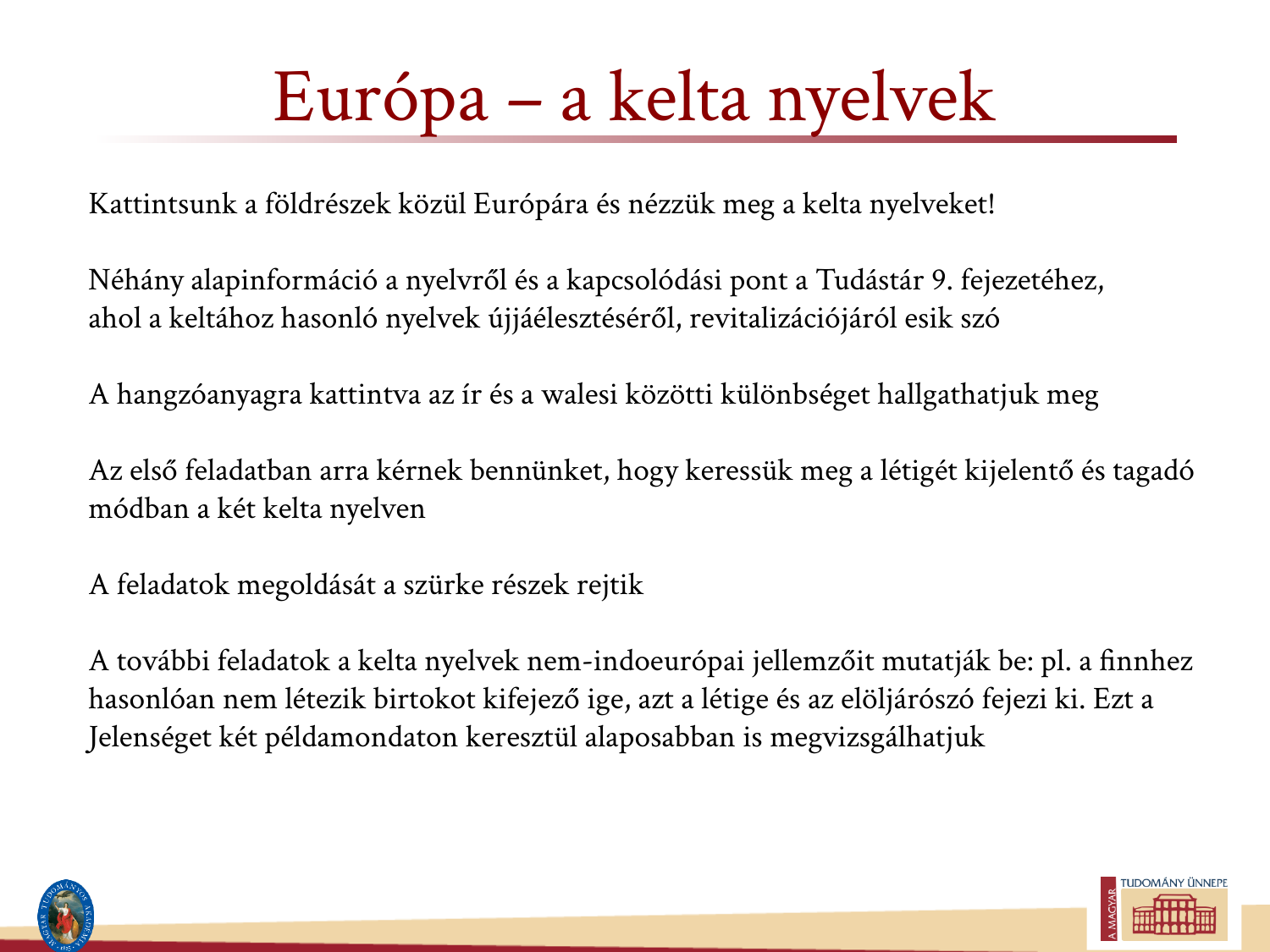

# Európa – a kelta nyelvek
Kattintsunk a földrészek közül Európára és nézzük meg a kelta nyelveket!

Néhány alapinformáció a nyelvről és a kapcsolódási pont a Tudástár 9. fejezetéhez,
ahol a keltához hasonló nyelvek újjáélesztéséről, revitalizációjáról esik szó

A hangzóanyagra kattintva az ír és a walesi közötti különbséget hallgathatjuk meg

Az első feladatban arra kérnek bennünket, hogy keressük meg a létigét kijelentő és tagadó
módban a két kelta nyelven

A feladatok megoldását a szürke részek rejtik

A további feladatok a kelta nyelvek nem-indoeurópai jellemzőit mutatják be: pl. a finnhez
hasonlóan nem létezik birtokot kifejező ige, azt a létige és az elöljárószó fejezi ki. Ezt a
Jelenséget két példamondaton keresztül alaposabban is megvizsgálhatjuk